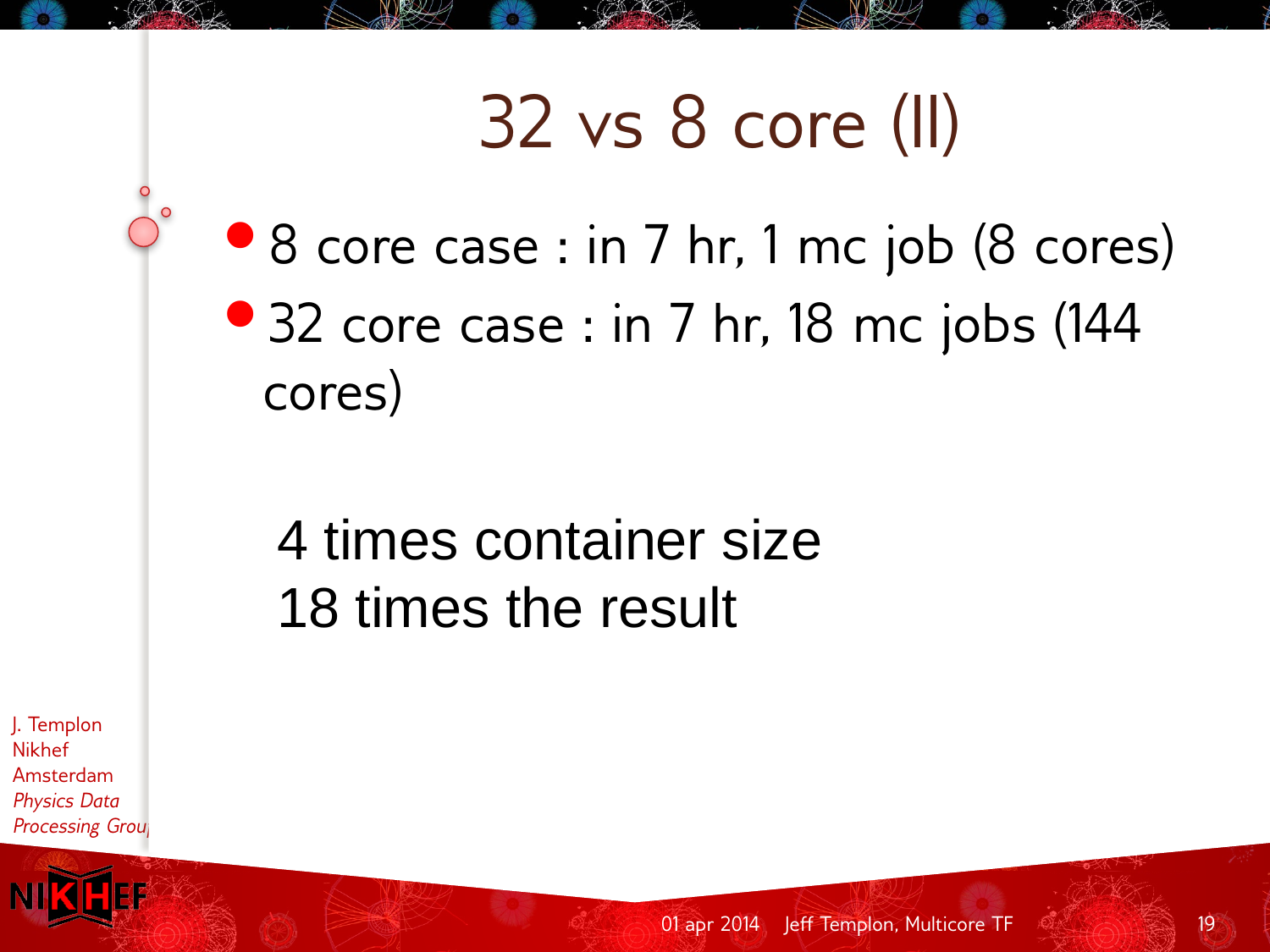

# 32 vs 8 core (II)
8 core case : in 7 hr, 1 mc job (8 cores)
32 core case : in 7 hr, 18 mc jobs (144 cores)
4 times container size
18 times the result
01 apr 2014
Jeff Templon, Multicore TF
19